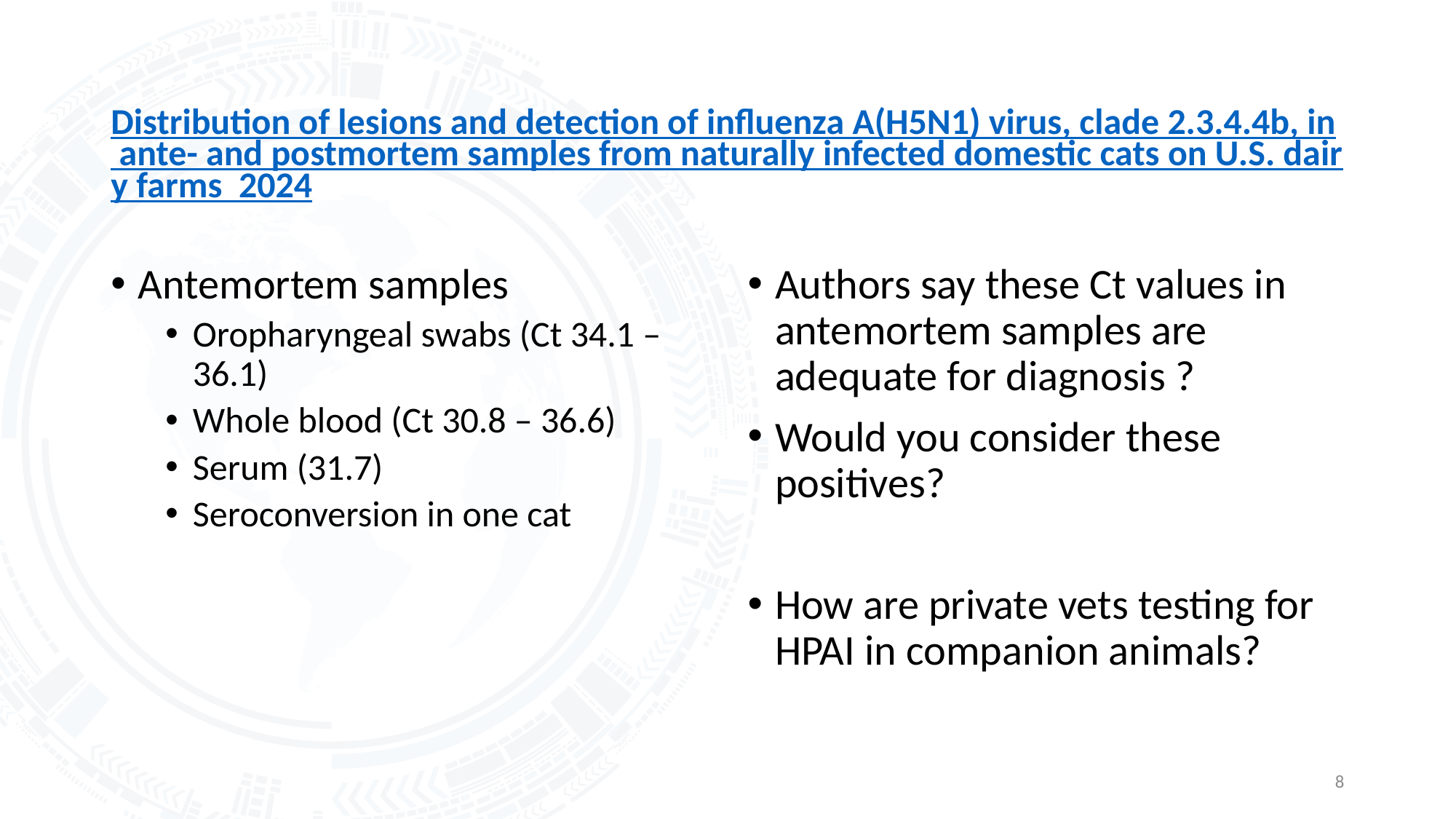

# Distribution of lesions and detection of influenza A(H5N1) virus, clade 2.3.4.4b, in ante- and postmortem samples from naturally infected domestic cats on U.S. dairy farms  2024
Antemortem samples
Oropharyngeal swabs (Ct 34.1 – 36.1)
Whole blood (Ct 30.8 – 36.6)
Serum (31.7)
Seroconversion in one cat
Authors say these Ct values in antemortem samples are adequate for diagnosis ?
Would you consider these positives?

How are private vets testing for HPAI in companion animals?
8